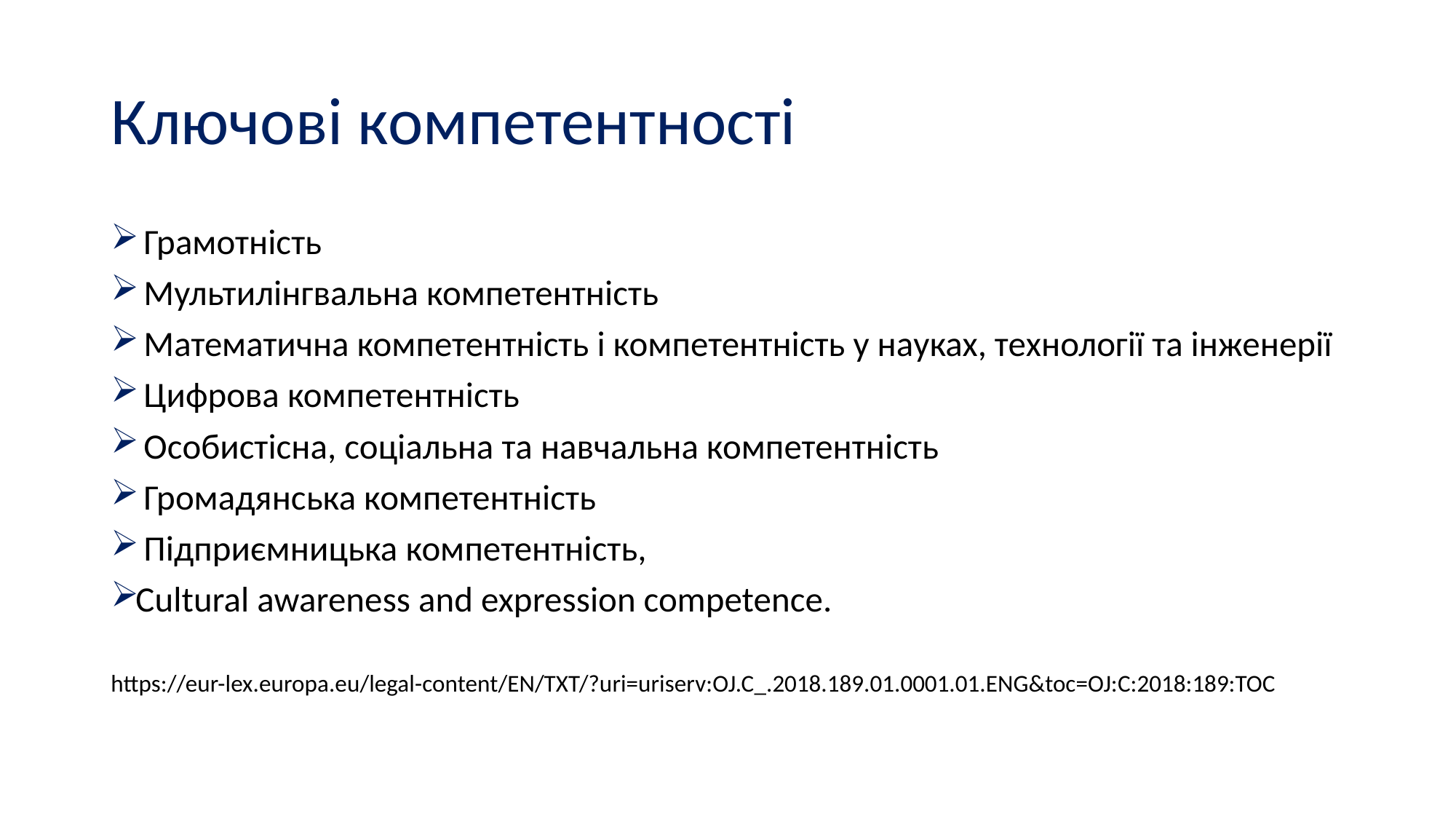

# Ключові компетентності
 Грамотність
 Мультилінгвальна компетентність
 Математична компетентність і компетентність у науках, технології та інженерії
 Цифрова компетентність
 Особистісна, соціальна та навчальна компетентність
 Громадянська компетентність
 Підприємницька компетентність,
Cultural awareness and expression competence.

https://eur-lex.europa.eu/legal-content/EN/TXT/?uri=uriserv:OJ.C_.2018.189.01.0001.01.ENG&toc=OJ:C:2018:189:TOC